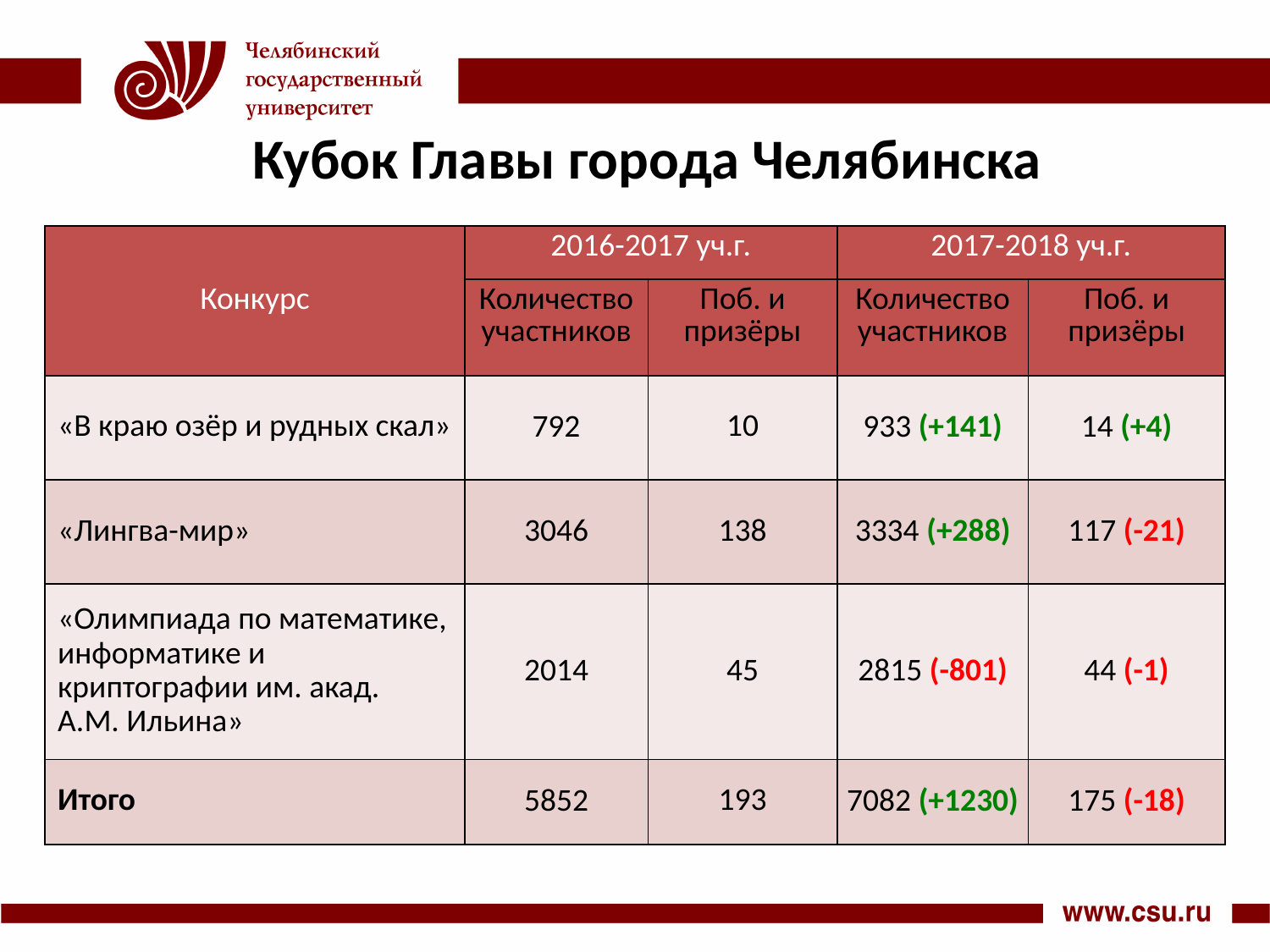

Кубок Главы города Челябинска
| Конкурс | 2016-2017 уч.г. |  | 2017-2018 уч.г. |  |
| --- | --- | --- | --- | --- |
|  | Количество участников | Поб. и призёры | Количество участников | Поб. и призёры |
| «В краю озёр и рудных скал» | 792 | 10 | 933 (+141) | 14 (+4) |
| «Лингва-мир» | 3046 | 138 | 3334 (+288) | 117 (-21) |
| «Олимпиада по математике, информатике и криптографии им. акад. А.М. Ильина» | 2014 | 45 | 2815 (-801) | 44 (-1) |
| Итого | 5852 | 193 | 7082 (+1230) | 175 (-18) |